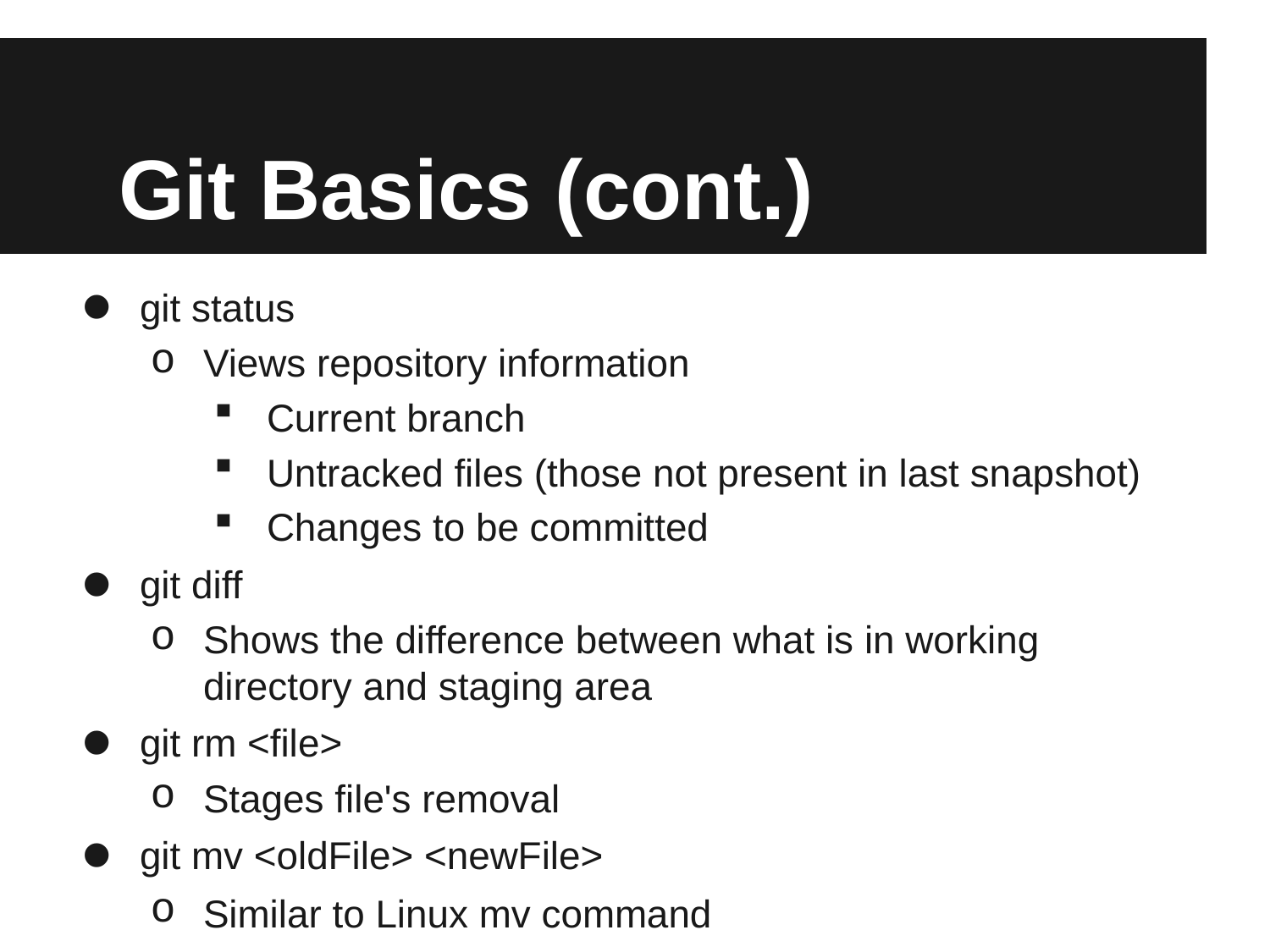

# Git Basics (cont.)
git status
Views repository information
Current branch
Untracked files (those not present in last snapshot)
Changes to be committed
git diff
Shows the difference between what is in working directory and staging area
git rm <file>
Stages file's removal
git mv <oldFile> <newFile>
Similar to Linux mv command